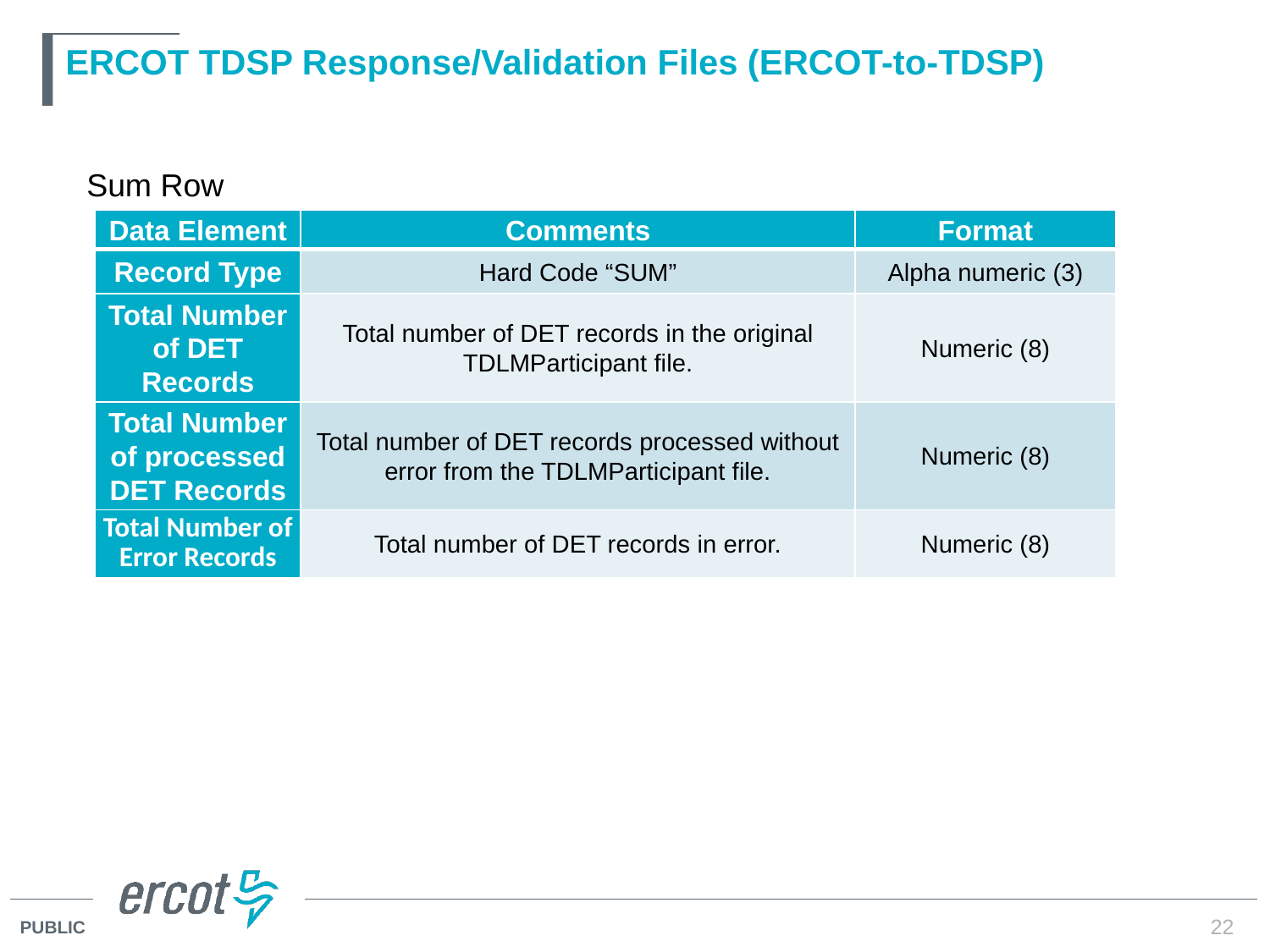

# ERCOT TDSP Response/Validation Files (ERCOT-to-TDSP)

Sum Row
| Data Element | Comments | Format |
| --- | --- | --- |
| Record Type | Hard Code “SUM” | Alpha numeric (3) |
| Total Number of DET Records | Total number of DET records in the original TDLMParticipant file. | Numeric (8) |
| Total Number of processed DET Records | Total number of DET records processed without error from the TDLMParticipant file. | Numeric (8) |
| Total Number of Error Records | Total number of DET records in error. | Numeric (8) |
22